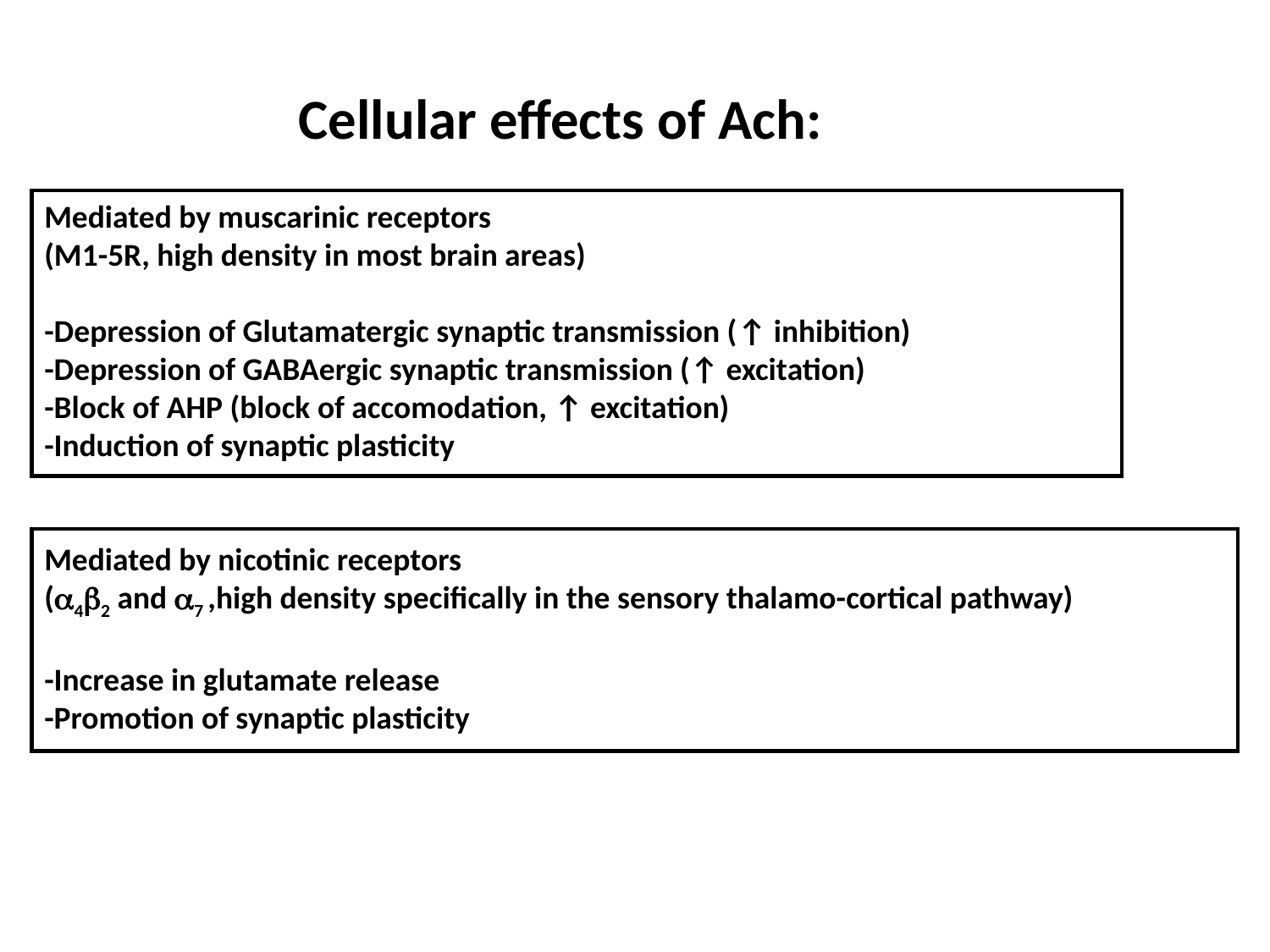

Cellular effects of Ach:
Mediated by muscarinic receptors
(M1-5R, high density in most brain areas)

-Depression of Glutamatergic synaptic transmission (↑ inhibition)
-Depression of GABAergic synaptic transmission (↑ excitation)
-Block of AHP (block of accomodation, ↑ excitation)
-Induction of synaptic plasticity

Mediated by nicotinic receptors
(α4β2 and α7 ,high density specifically in the sensory thalamo-cortical pathway)

-Increase in glutamate release
-Promotion of synaptic plasticity